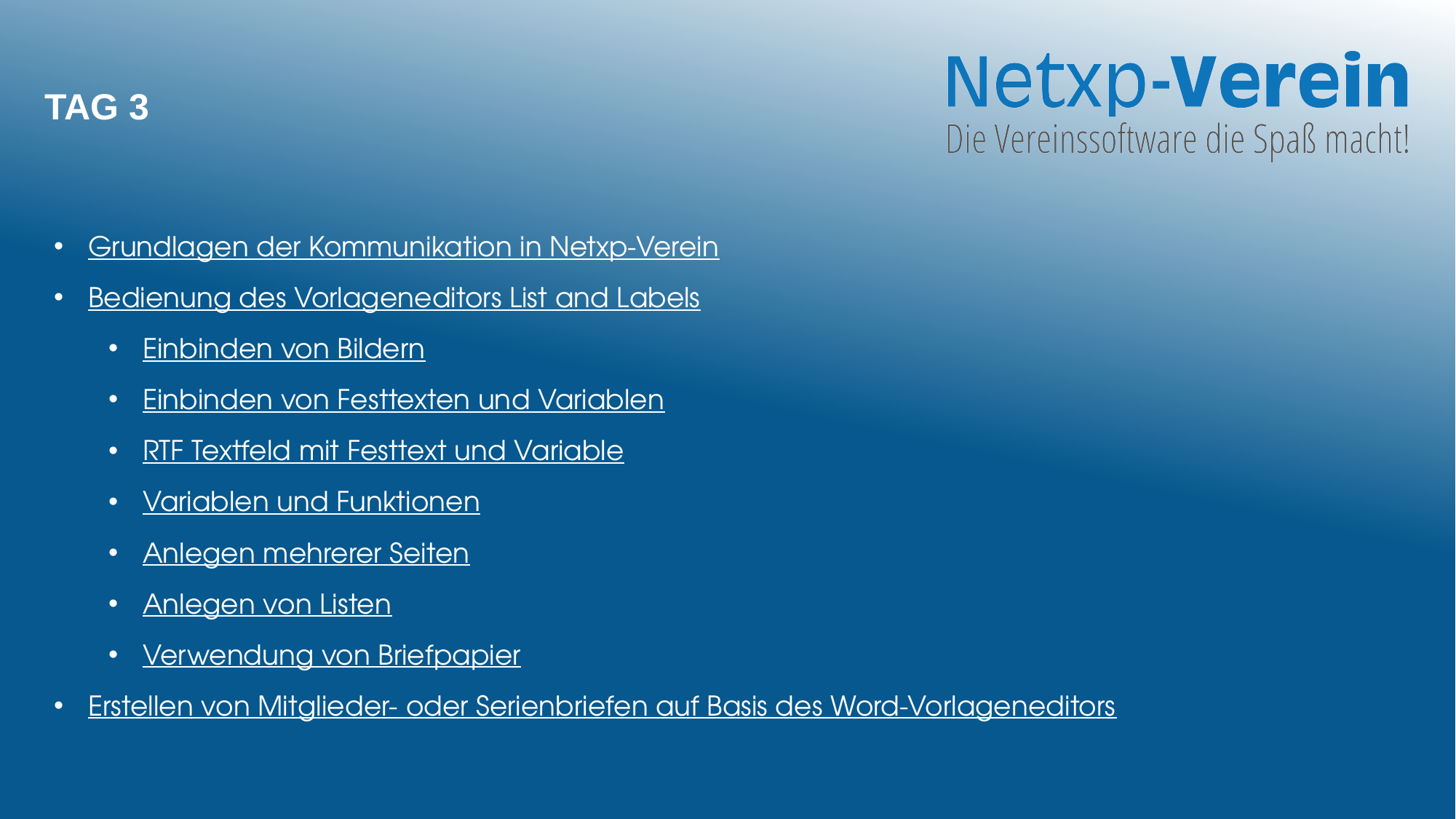

# Tag 3
Grundlagen der Kommunikation in Netxp-Verein
Bedienung des Vorlageneditors List and Labels
Einbinden von Bildern
Einbinden von Festtexten und Variablen
RTF Textfeld mit Festtext und Variable
Variablen und Funktionen
Anlegen mehrerer Seiten
Anlegen von Listen
Verwendung von Briefpapier
Erstellen von Mitglieder- oder Serienbriefen auf Basis des Word-Vorlageneditors